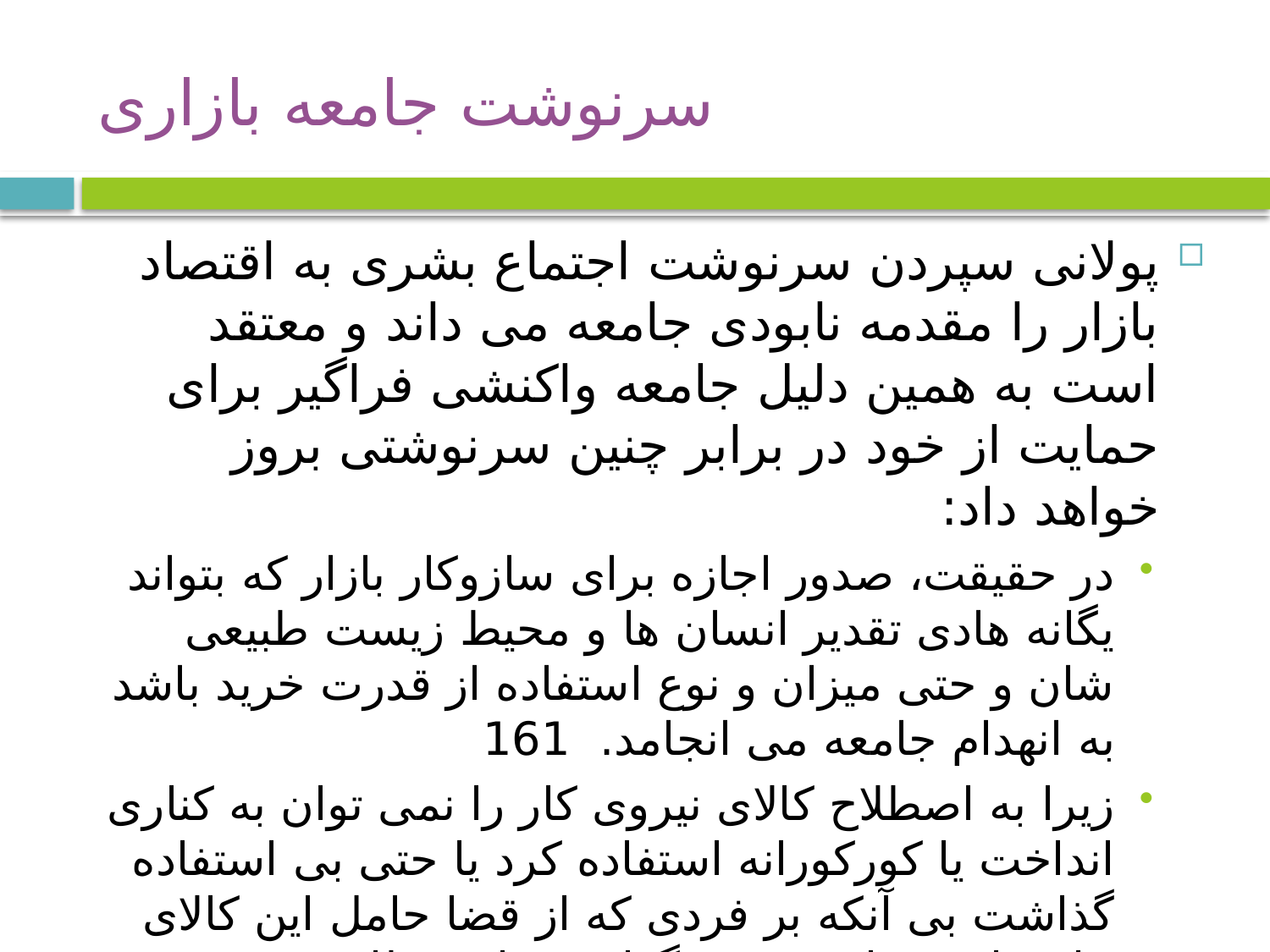

# سرنوشت جامعه بازاری
پولانی سپردن سرنوشت اجتماع بشری به اقتصاد بازار را مقدمه نابودی جامعه می داند و معتقد است به همین دلیل جامعه واکنشی فراگیر برای حمایت از خود در برابر چنین سرنوشتی بروز خواهد داد:
در حقیقت، صدور اجازه برای سازوکار بازار که بتواند یگانه هادی تقدیر انسان ها و محیط زیست طبیعی شان و حتی میزان و نوع استفاده از قدرت خرید باشد به انهدام جامعه می انجامد.  161
زیرا به اصطلاح کالای نیروی کار را نمی توان به کناری انداخت یا کورکورانه استفاده کرد یا حتی بی استفاده گذاشت بی آنکه بر فردی که از قضا حامل این کالای خاص است تاثیری نیز نگذاشت. این نظام وقتی نیروی کار فرد را دور می ریزد هویت مادی و روحی و اخلاقی فرد را نیز که به این برچسب چسبیده است دور می اندازد. 161